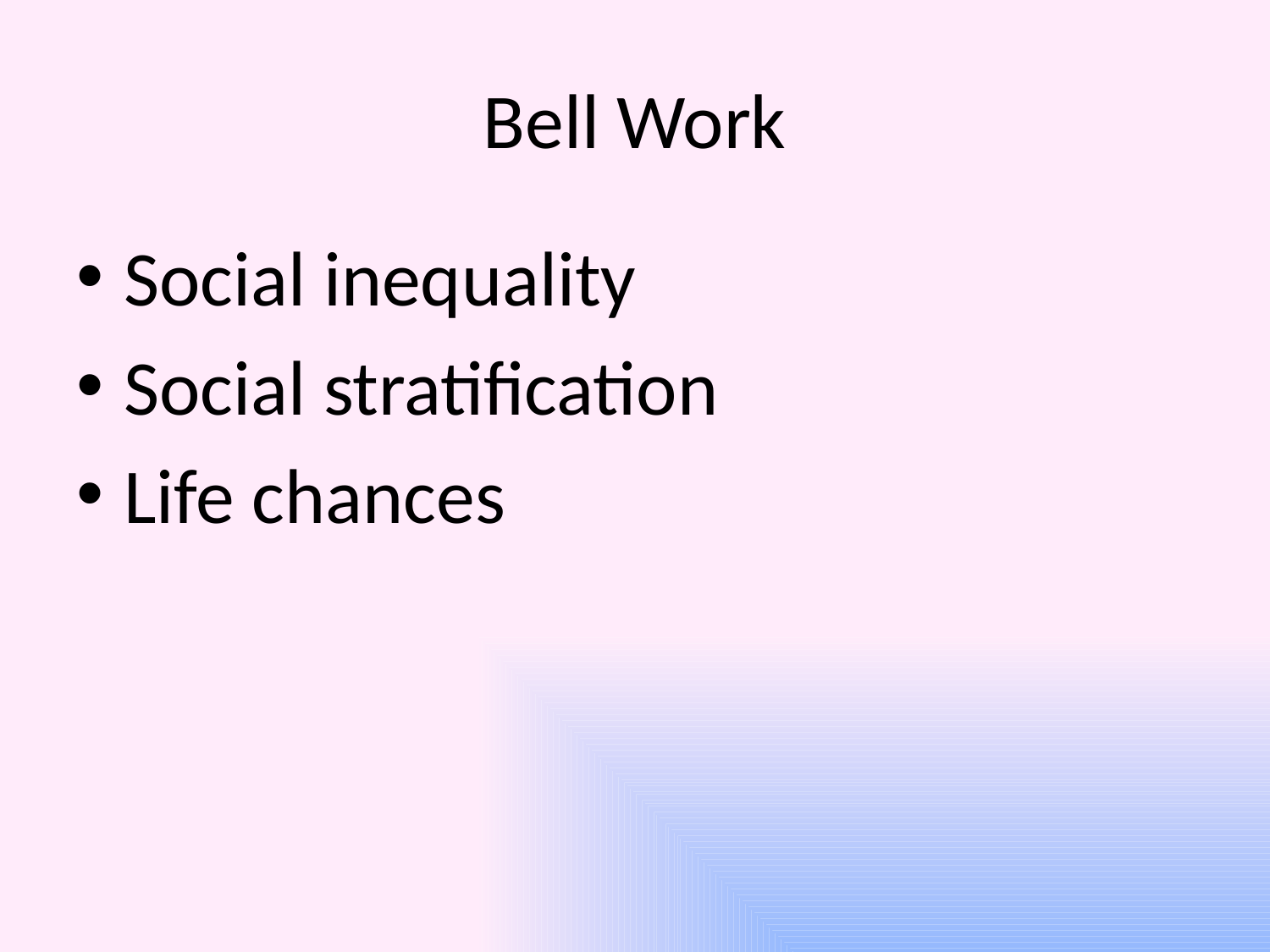

# Bell Work
Social inequality
Social stratification
Life chances